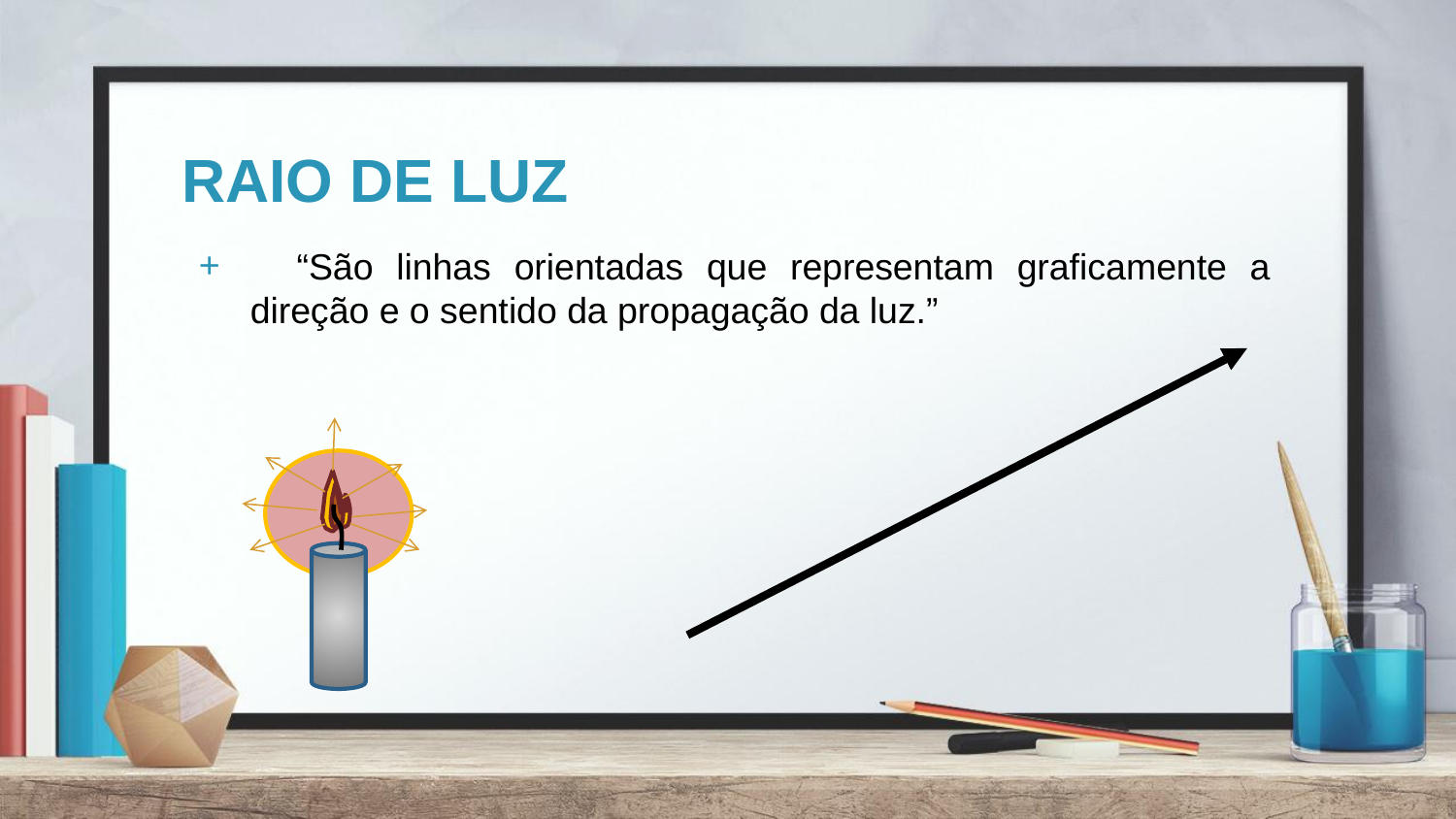

# RAIO DE LUZ
  “São linhas orientadas que representam graficamente a direção e o sentido da propagação da luz.”